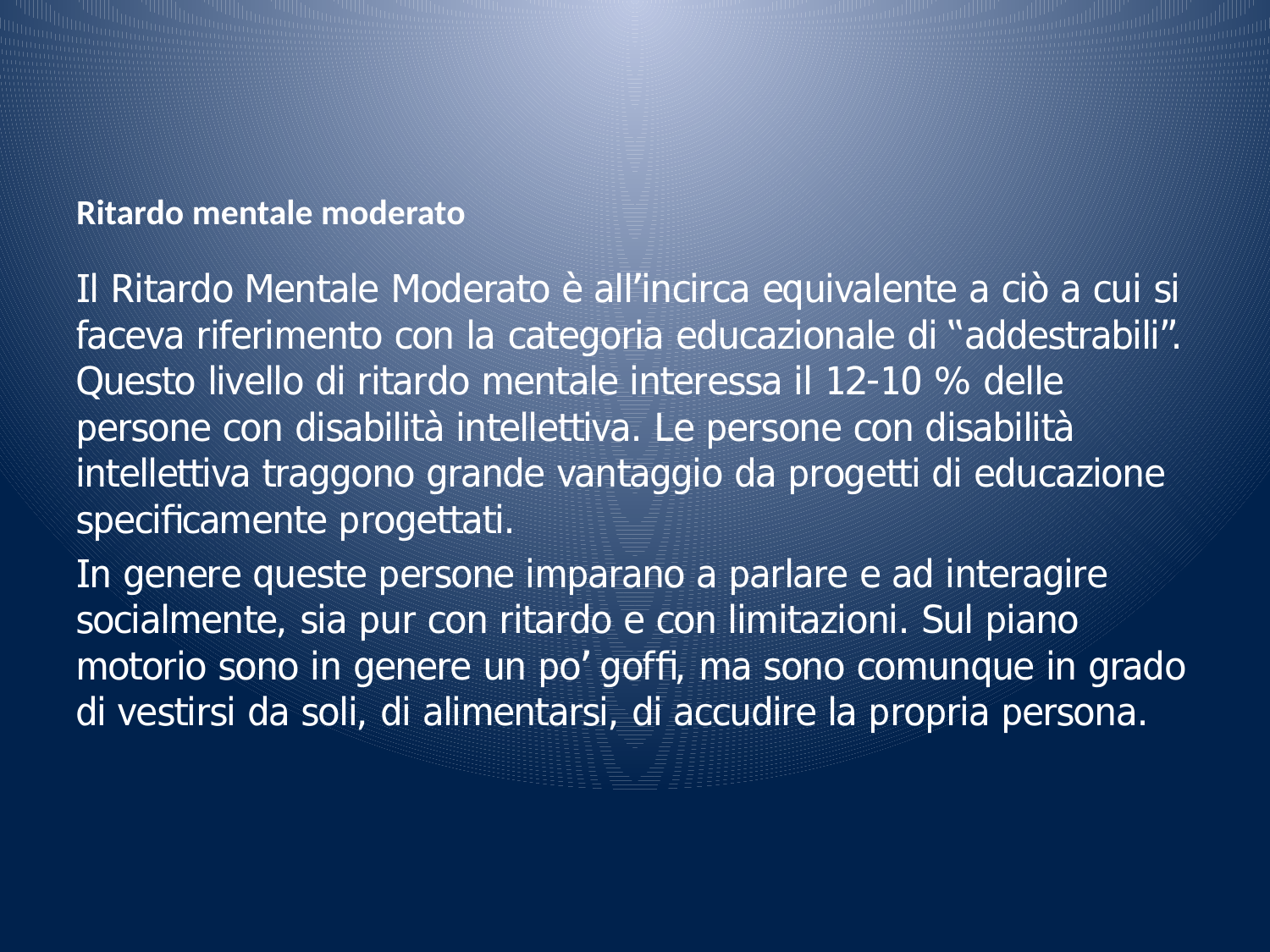

# Ritardo mentale moderato
Il Ritardo Mentale Moderato è all’incirca equivalente a ciò a cui si faceva riferimento con la categoria educazionale di “addestrabili”. Questo livello di ritardo mentale interessa il 12-10 % delle persone con disabilità intellettiva. Le persone con disabilità intellettiva traggono grande vantaggio da progetti di educazione specificamente progettati.
In genere queste persone imparano a parlare e ad interagire socialmente, sia pur con ritardo e con limitazioni. Sul piano motorio sono in genere un po’ goffi, ma sono comunque in grado di vestirsi da soli, di alimentarsi, di accudire la propria persona.